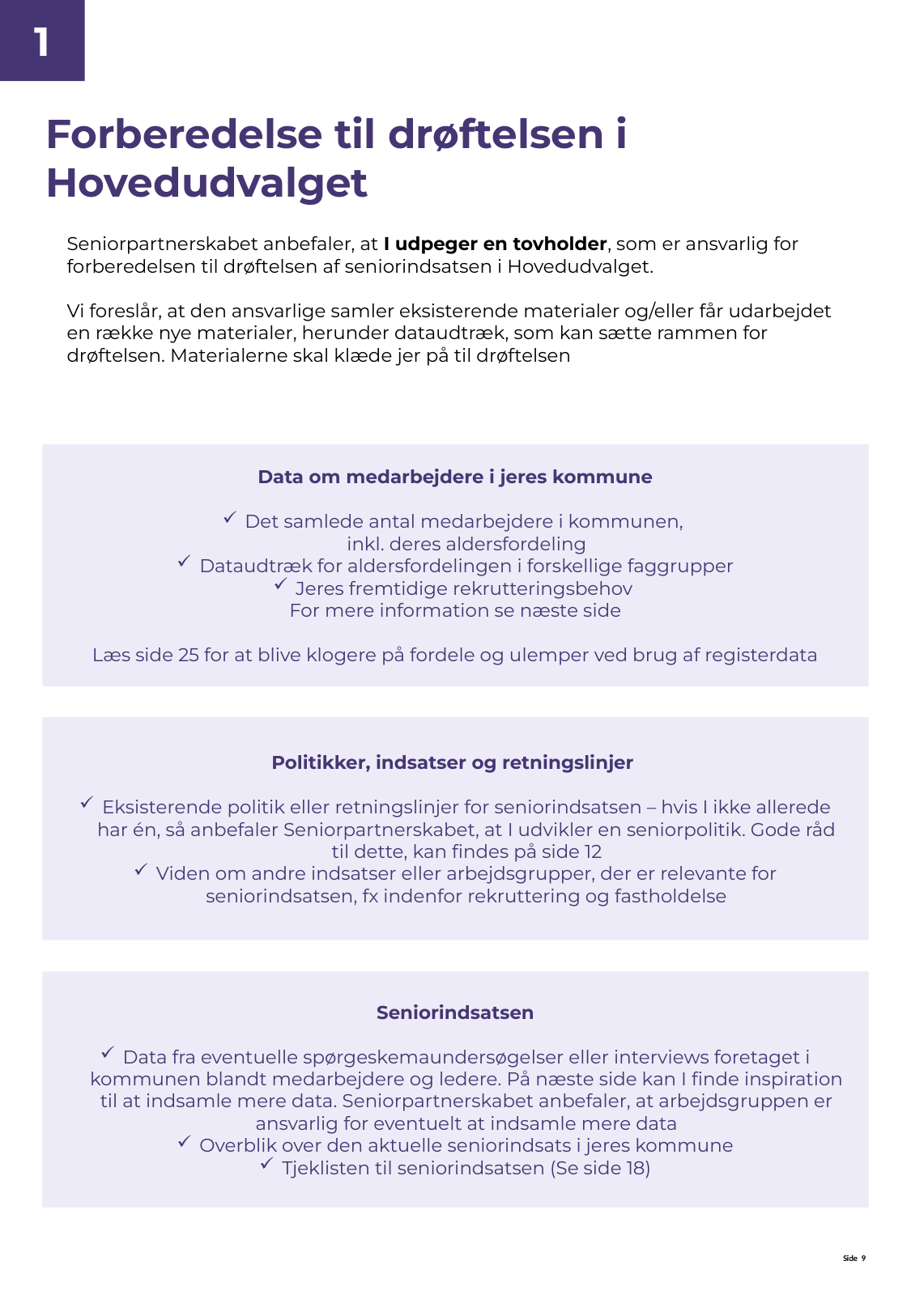

1
# Forberedelse til drøftelsen i Hovedudvalget
Seniorpartnerskabet anbefaler, at I udpeger en tovholder, som er ansvarlig for forberedelsen til drøftelsen af seniorindsatsen i Hovedudvalget.

Vi foreslår, at den ansvarlige samler eksisterende materialer og/eller får udarbejdet en række nye materialer, herunder dataudtræk, som kan sætte rammen for drøftelsen. Materialerne skal klæde jer på til drøftelsen
Data om medarbejdere i jeres kommune

Det samlede antal medarbejdere i kommunen,
inkl. deres aldersfordeling
Dataudtræk for aldersfordelingen i forskellige faggrupper
Jeres fremtidige rekrutteringsbehov
For mere information se næste side

Læs side 25 for at blive klogere på fordele og ulemper ved brug af registerdata
Politikker, indsatser og retningslinjer

Eksisterende politik eller retningslinjer for seniorindsatsen – hvis I ikke allerede har én, så anbefaler Seniorpartnerskabet, at I udvikler en seniorpolitik. Gode råd til dette, kan findes på side 12
Viden om andre indsatser eller arbejdsgrupper, der er relevante for seniorindsatsen, fx indenfor rekruttering og fastholdelse
Seniorindsatsen

Data fra eventuelle spørgeskemaundersøgelser eller interviews foretaget i kommunen blandt medarbejdere og ledere. På næste side kan I finde inspiration til at indsamle mere data. Seniorpartnerskabet anbefaler, at arbejdsgruppen er ansvarlig for eventuelt at indsamle mere data
Overblik over den aktuelle seniorindsats i jeres kommune
Tjeklisten til seniorindsatsen (Se side 18)